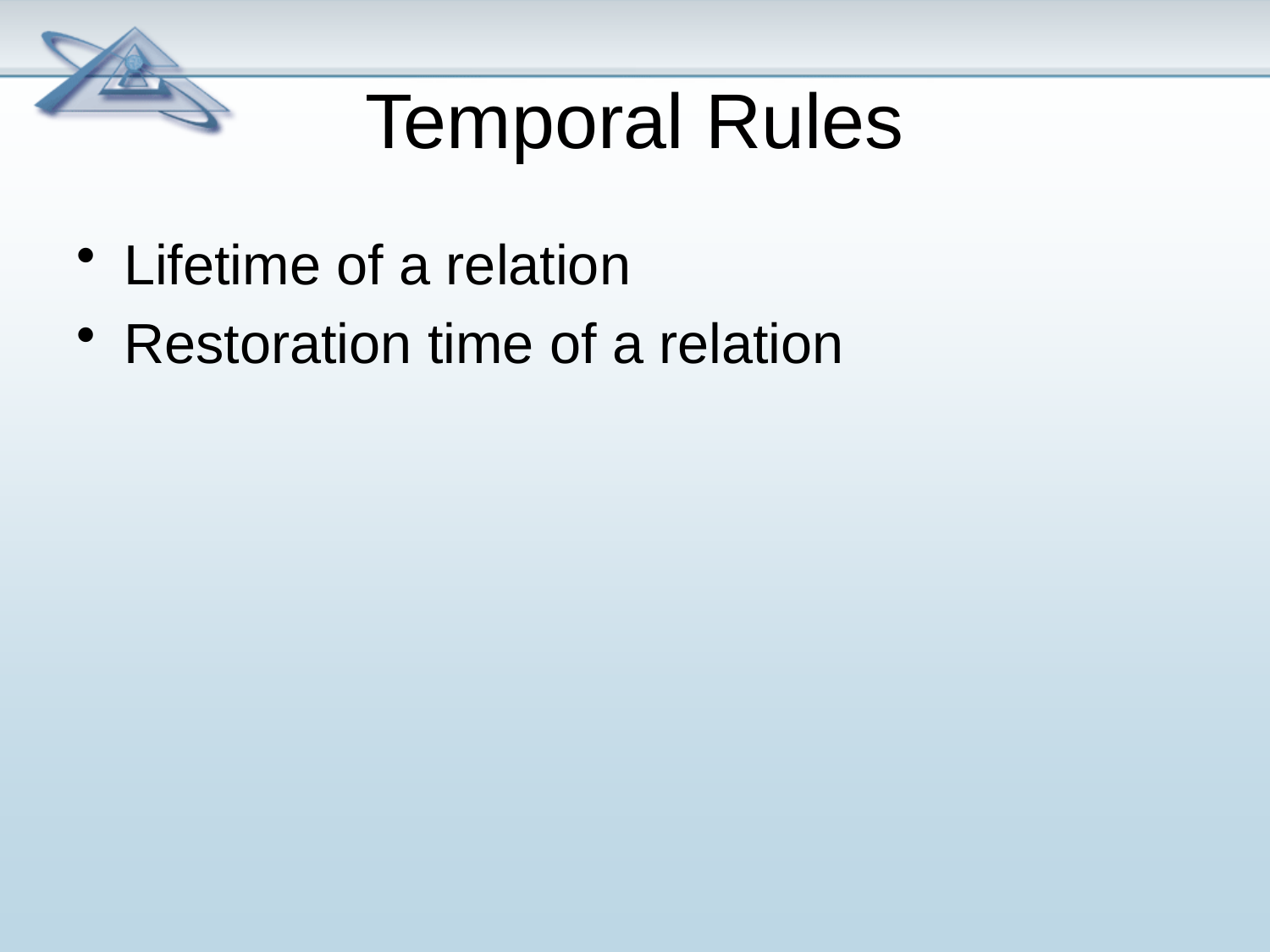

# Temporal Rules
Lifetime of a relation
Restoration time of a relation